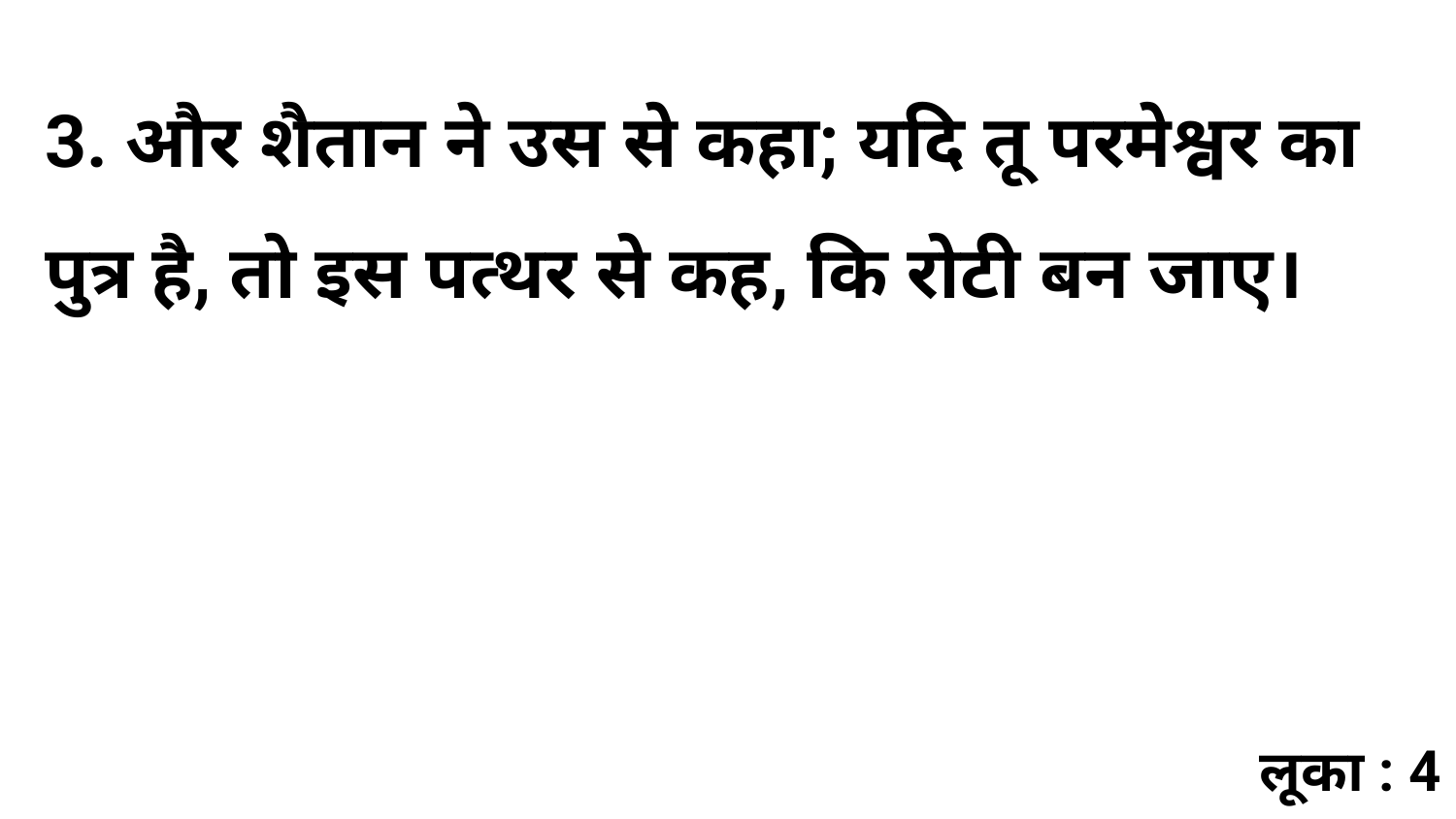

3. और शैतान ने उस से कहा; यदि तू परमेश्वर का पुत्र है, तो इस पत्थर से कह, कि रोटी बन जाए।
लूका : 4